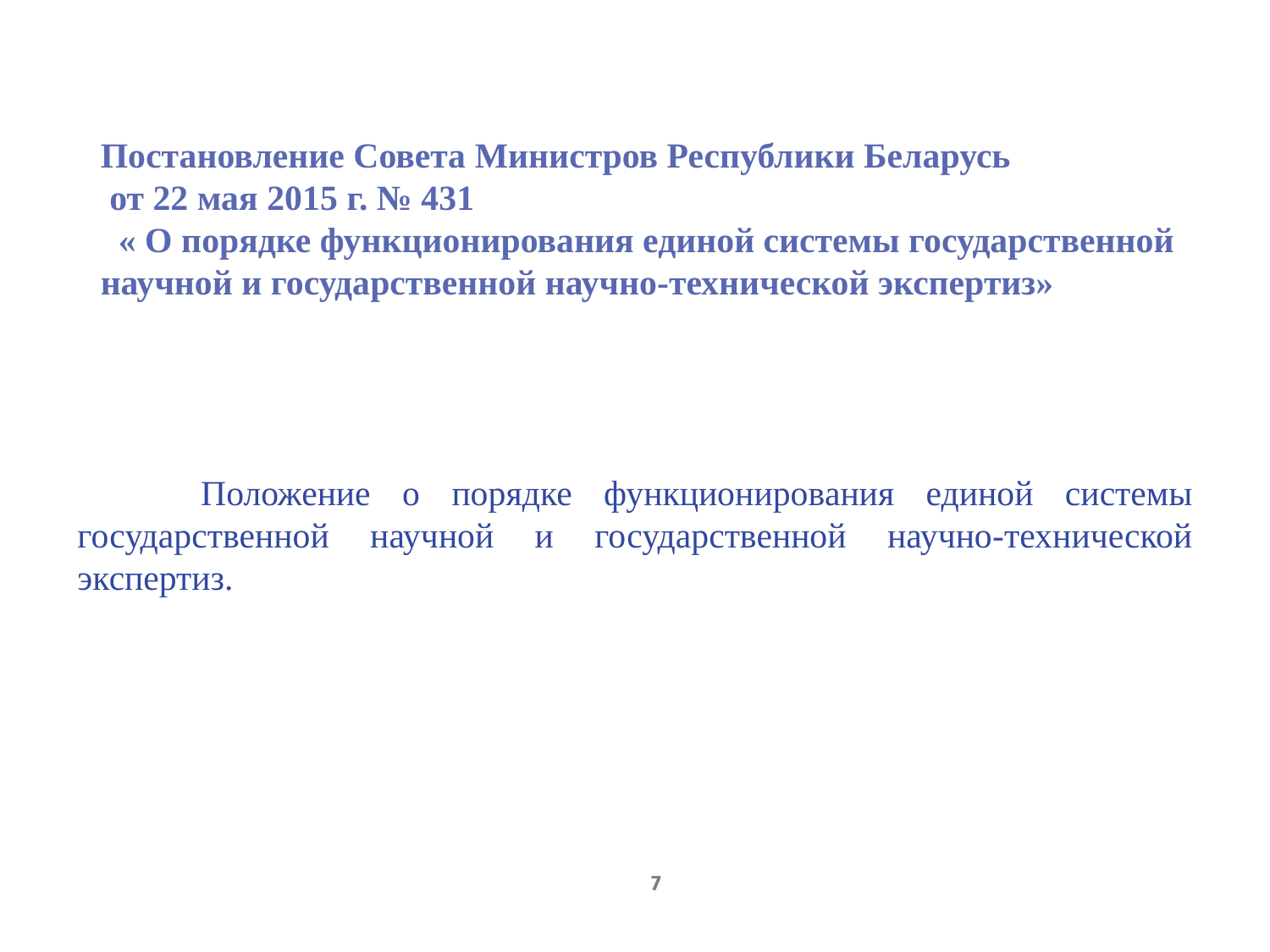

Постановление Совета Министров Республики Беларусь
 от 22 мая 2015 г. № 431
  « О порядке функционирования единой системы государственной научной и государственной научно-технической экспертиз»
    Положение о порядке функционирования единой системы государственной научной и государственной научно-технической экспертиз.
7